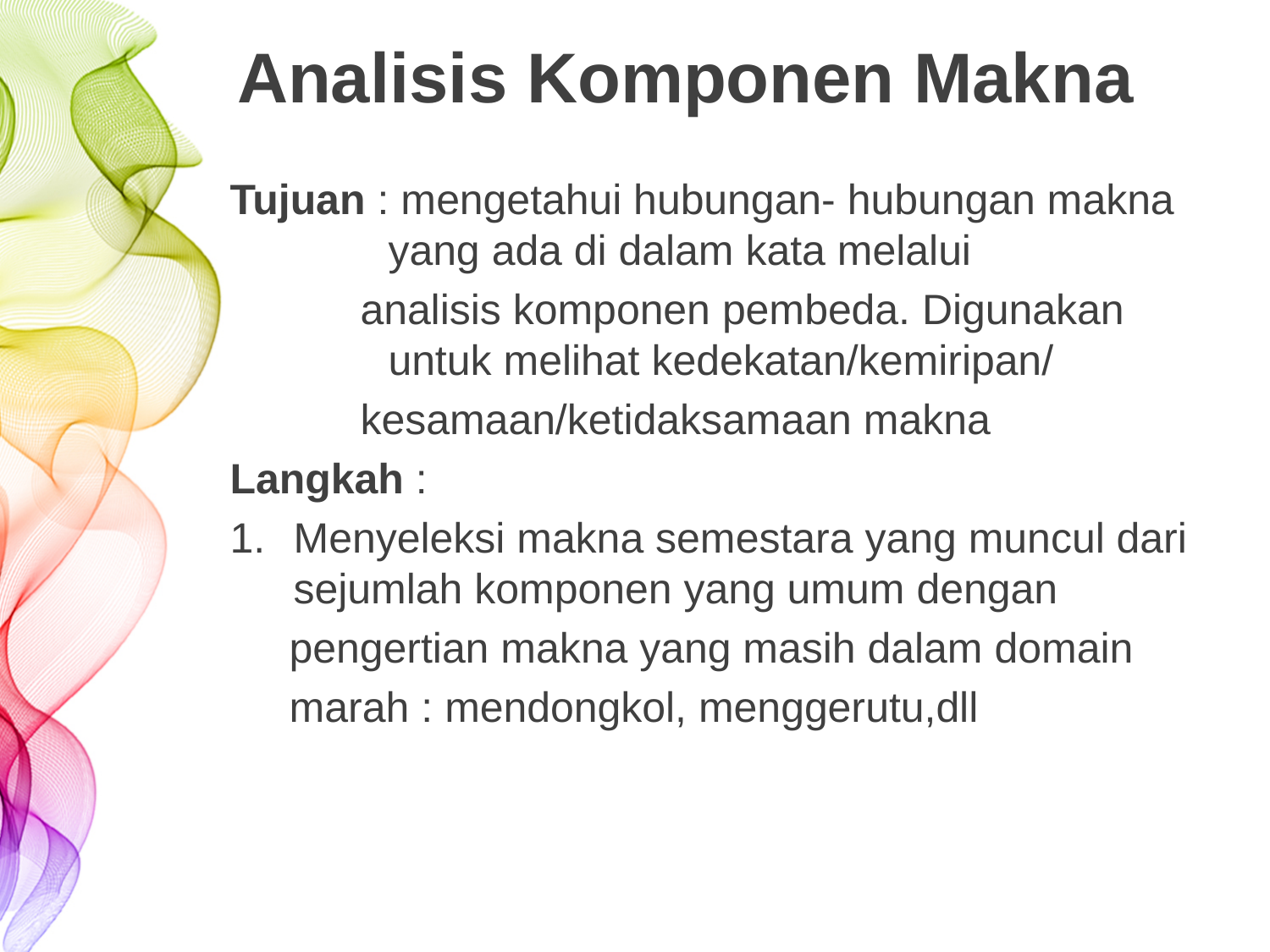

# Analisis Komponen Makna
Tujuan : mengetahui hubungan- hubungan makna yang ada di dalam kata melalui
           analisis komponen pembeda. Digunakan untuk melihat kedekatan/kemiripan/
           kesamaan/ketidaksamaan makna
Langkah :
Menyeleksi makna semestara yang muncul dari sejumlah komponen yang umum dengan
     pengertian makna yang masih dalam domain
     marah : mendongkol, menggerutu,dll